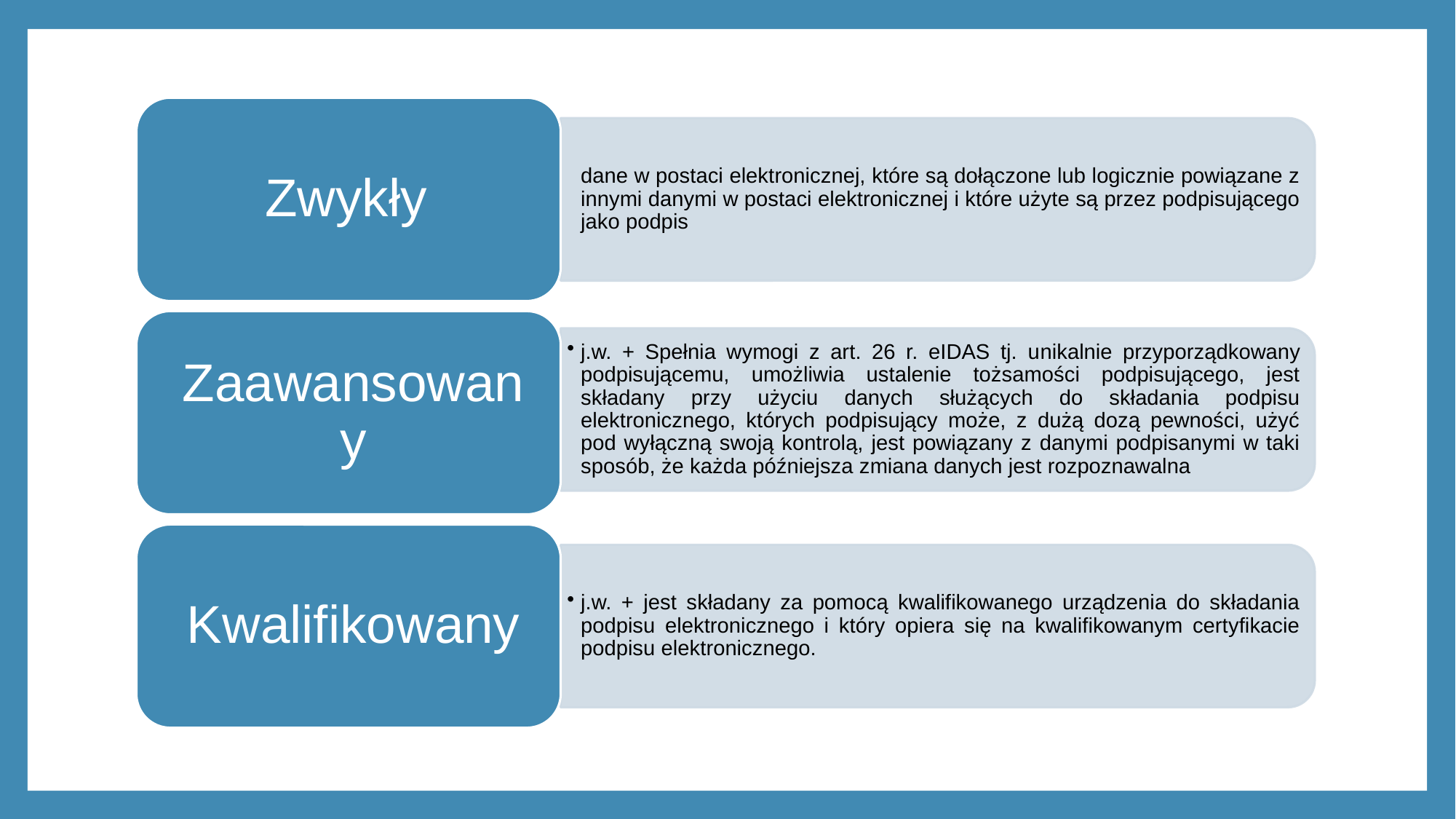

dane w postaci elektronicznej, które są dołączone lub logicznie powiązane z innymi danymi w postaci elektronicznej i które użyte są przez podpisującego jako podpis
Zwykły
j.w. + Spełnia wymogi z art. 26 r. eIDAS tj. unikalnie przyporządkowany podpisującemu, umożliwia ustalenie tożsamości podpisującego, jest składany przy użyciu danych służących do składania podpisu elektronicznego, których podpisujący może, z dużą dozą pewności, użyć pod wyłączną swoją kontrolą, jest powiązany z danymi podpisanymi w taki sposób, że każda późniejsza zmiana danych jest rozpoznawalna
Zaawansowany
j.w. + jest składany za pomocą kwalifikowanego urządzenia do składania podpisu elektronicznego i który opiera się na kwalifikowanym certyfikacie podpisu elektronicznego.
Kwalifikowany